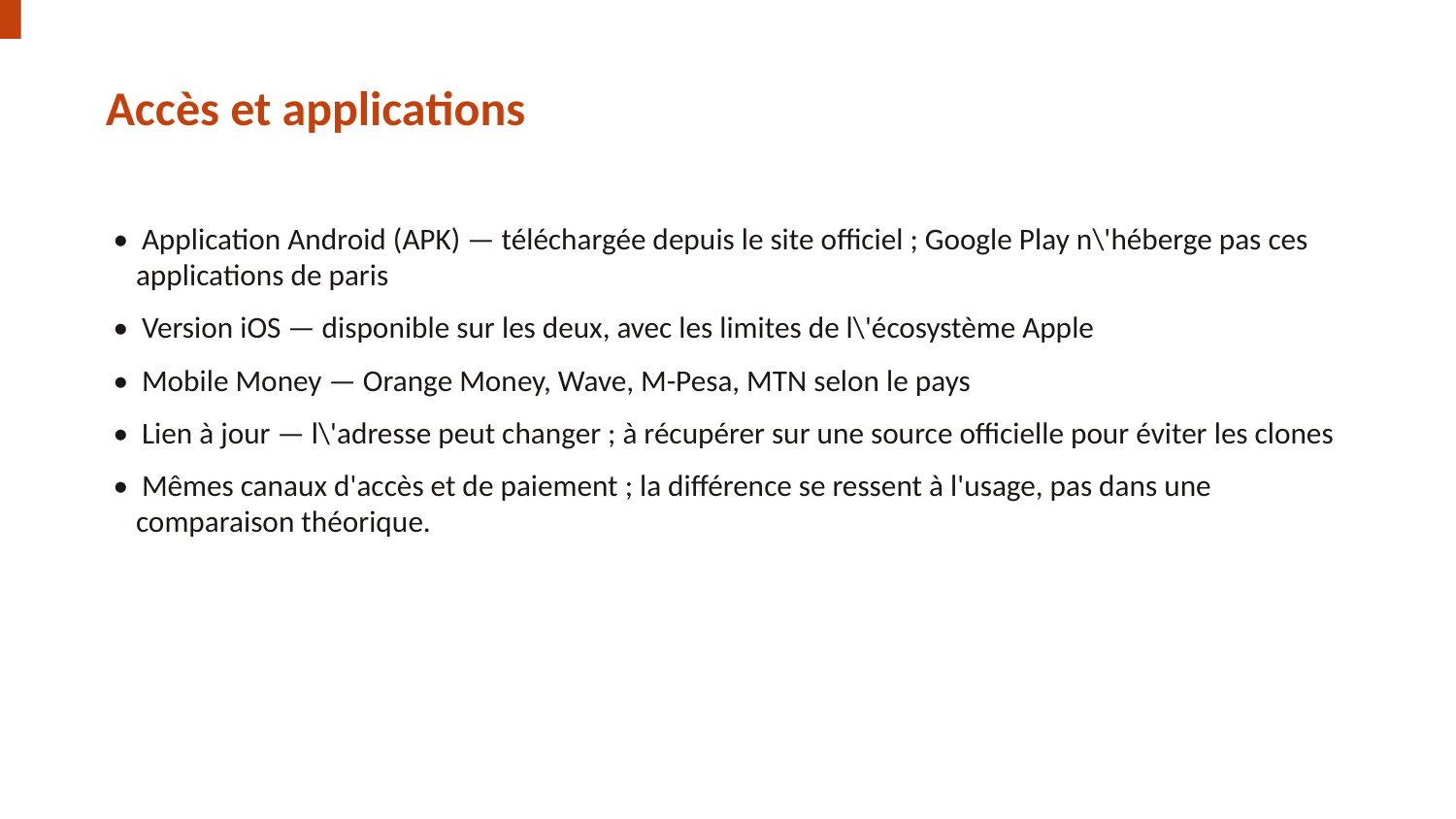

Accès et applications
•  Application Android (APK) — téléchargée depuis le site officiel ; Google Play n\'héberge pas ces applications de paris
•  Version iOS — disponible sur les deux, avec les limites de l\'écosystème Apple
•  Mobile Money — Orange Money, Wave, M-Pesa, MTN selon le pays
•  Lien à jour — l\'adresse peut changer ; à récupérer sur une source officielle pour éviter les clones
•  Mêmes canaux d'accès et de paiement ; la différence se ressent à l'usage, pas dans une comparaison théorique.